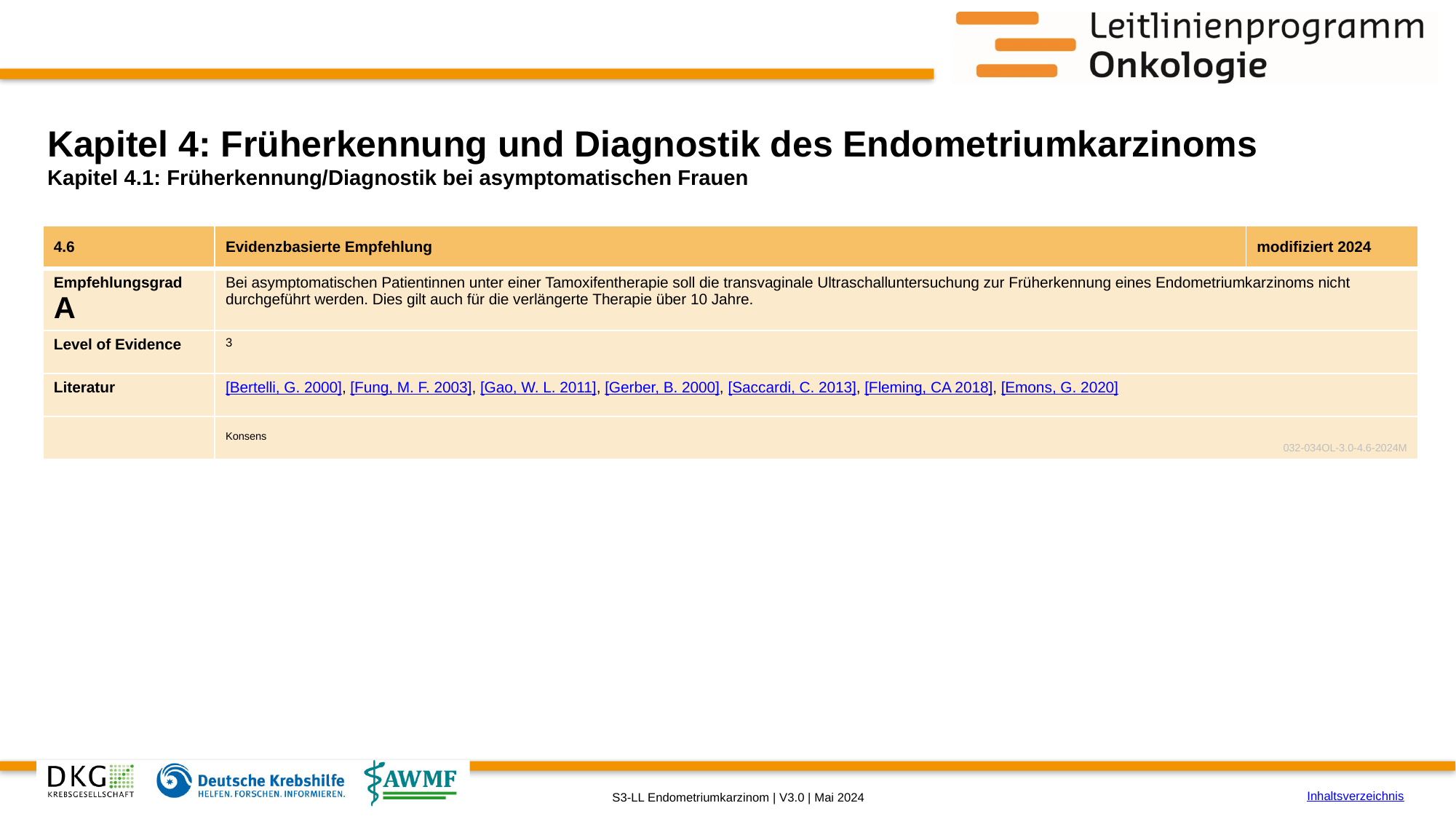

# Kapitel 4: Früherkennung und Diagnostik des Endometriumkarzinoms
Kapitel 4.1: Früherkennung/Diagnostik bei asymptomatischen Frauen
| 4.6 | Evidenzbasierte Empfehlung | modifiziert 2024 |
| --- | --- | --- |
| Empfehlungsgrad A | Bei asymptomatischen Patientinnen unter einer Tamoxifentherapie soll die transvaginale Ultraschalluntersuchung zur Früherkennung eines Endometriumkarzinoms nicht durchgeführt werden. Dies gilt auch für die verlängerte Therapie über 10 Jahre. |  |
| Level of Evidence | 3 |  |
| Literatur | [Bertelli, G. 2000], [Fung, M. F. 2003], [Gao, W. L. 2011], [Gerber, B. 2000], [Saccardi, C. 2013], [Fleming, CA 2018], [Emons, G. 2020] |  |
|  | Konsens 032-034OL-3.0-4.6-2024M |  |
Inhaltsverzeichnis
S3-LL Endometriumkarzinom | V3.0 | Mai 2024